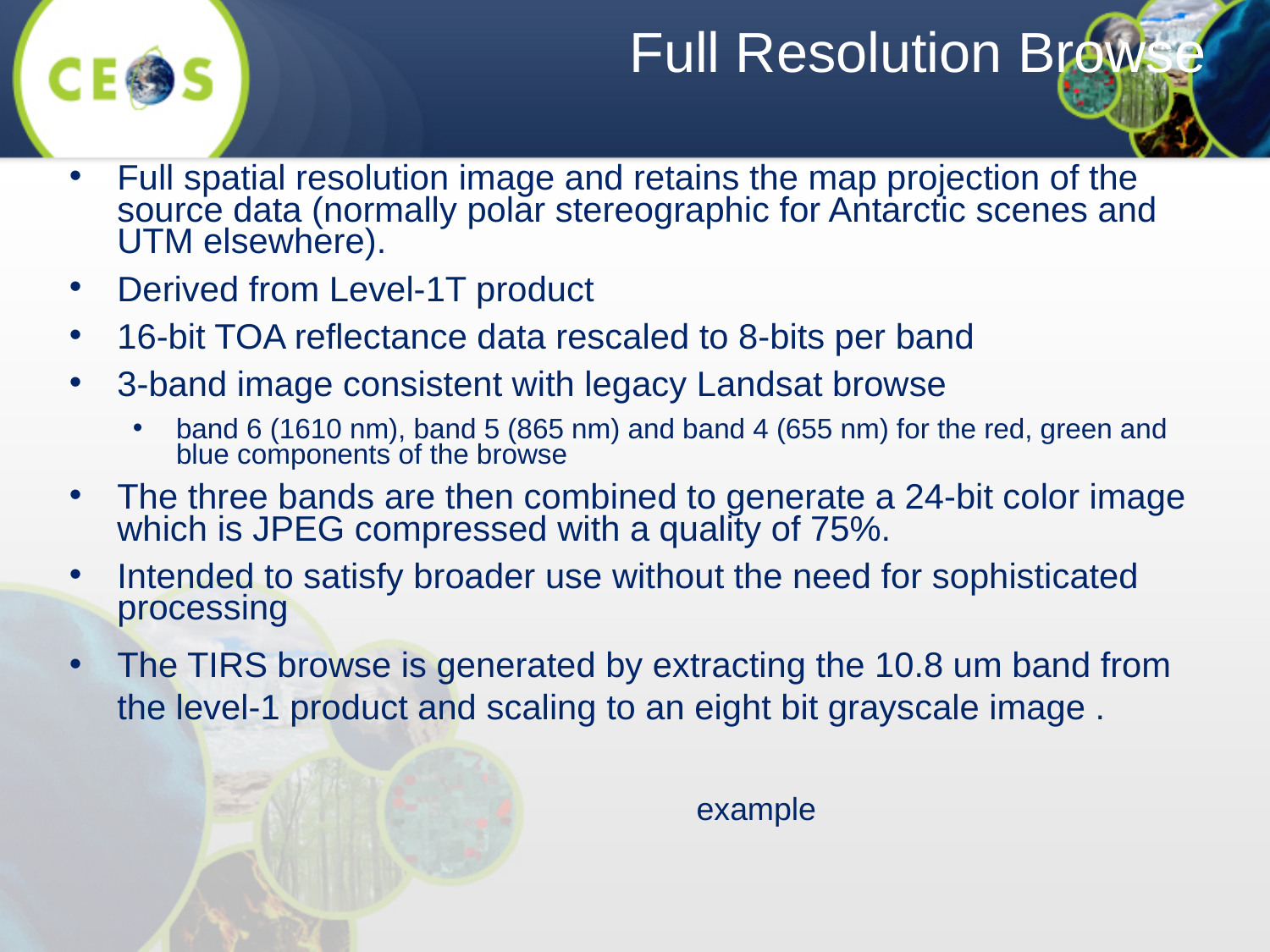

# Full Resolution Browse
Full spatial resolution image and retains the map projection of the source data (normally polar stereographic for Antarctic scenes and UTM elsewhere).
Derived from Level-1T product
16-bit TOA reflectance data rescaled to 8-bits per band
3-band image consistent with legacy Landsat browse
band 6 (1610 nm), band 5 (865 nm) and band 4 (655 nm) for the red, green and blue components of the browse
The three bands are then combined to generate a 24-bit color image which is JPEG compressed with a quality of 75%.
Intended to satisfy broader use without the need for sophisticated processing
The TIRS browse is generated by extracting the 10.8 um band from the level-1 product and scaling to an eight bit grayscale image .
example